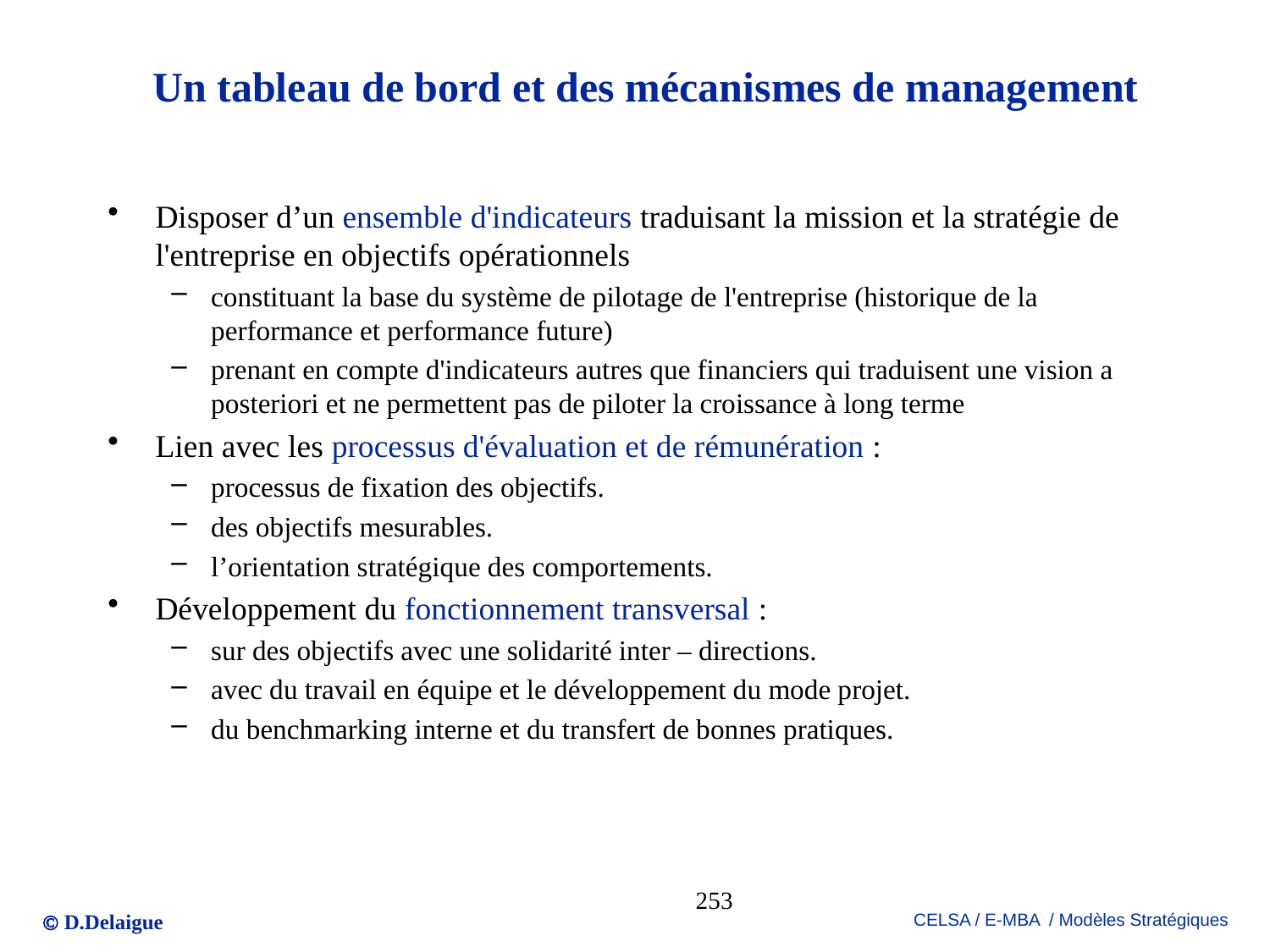

# Un tableau de bord et des mécanismes de management
Disposer d’un ensemble d'indicateurs traduisant la mission et la stratégie de l'entreprise en objectifs opérationnels
constituant la base du système de pilotage de l'entreprise (historique de la performance et performance future)
prenant en compte d'indicateurs autres que financiers qui traduisent une vision a posteriori et ne permettent pas de piloter la croissance à long terme
Lien avec les processus d'évaluation et de rémunération :
processus de fixation des objectifs.
des objectifs mesurables.
l’orientation stratégique des comportements.
Développement du fonctionnement transversal :
sur des objectifs avec une solidarité inter – directions.
avec du travail en équipe et le développement du mode projet.
du benchmarking interne et du transfert de bonnes pratiques.

253